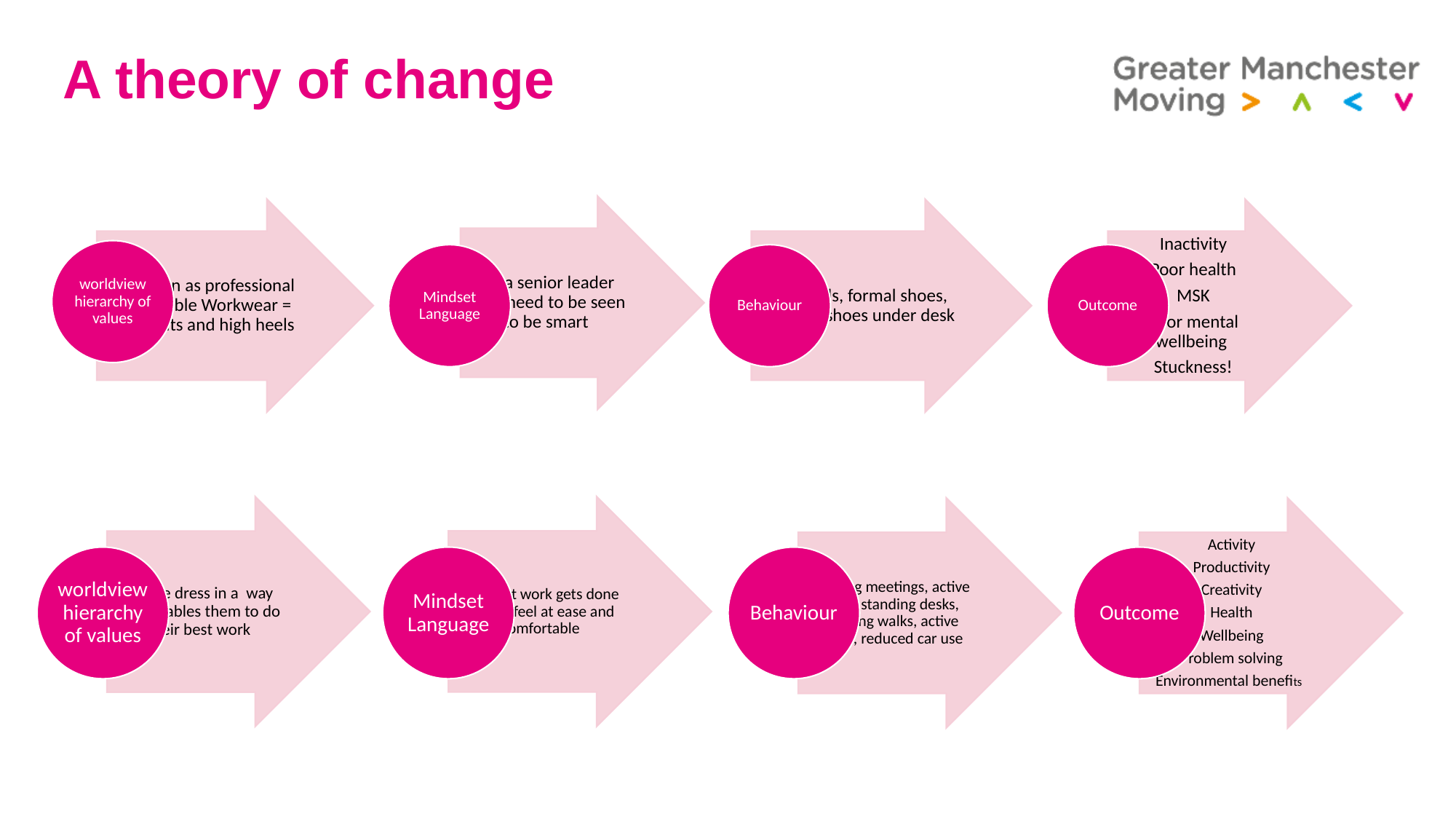

# A theory of change
To be seen as professional and credible Workwear = smart suits and high heels
worldview hierarchy of values
I’m a senior leader and I need to be seen to be smart
Mindset Language
High heels, formal shoes, changing shoes under desk
Behaviour
Inactivity
Poor health
MSK
Poor mental wellbeing
Stuckness!
Outcome
People dress in a  way that enables them to do their best work
worldview hierarchy of values
The best work gets done when I feel at ease and comfortable
Mindset Language
Walking meetings, active soles, standing desks, thinking walks, active travel, reduced car use
Behaviour
Activity
Productivity
Creativity
Health
Wellbeing
Problem solving
Environmental benefits
Outcome